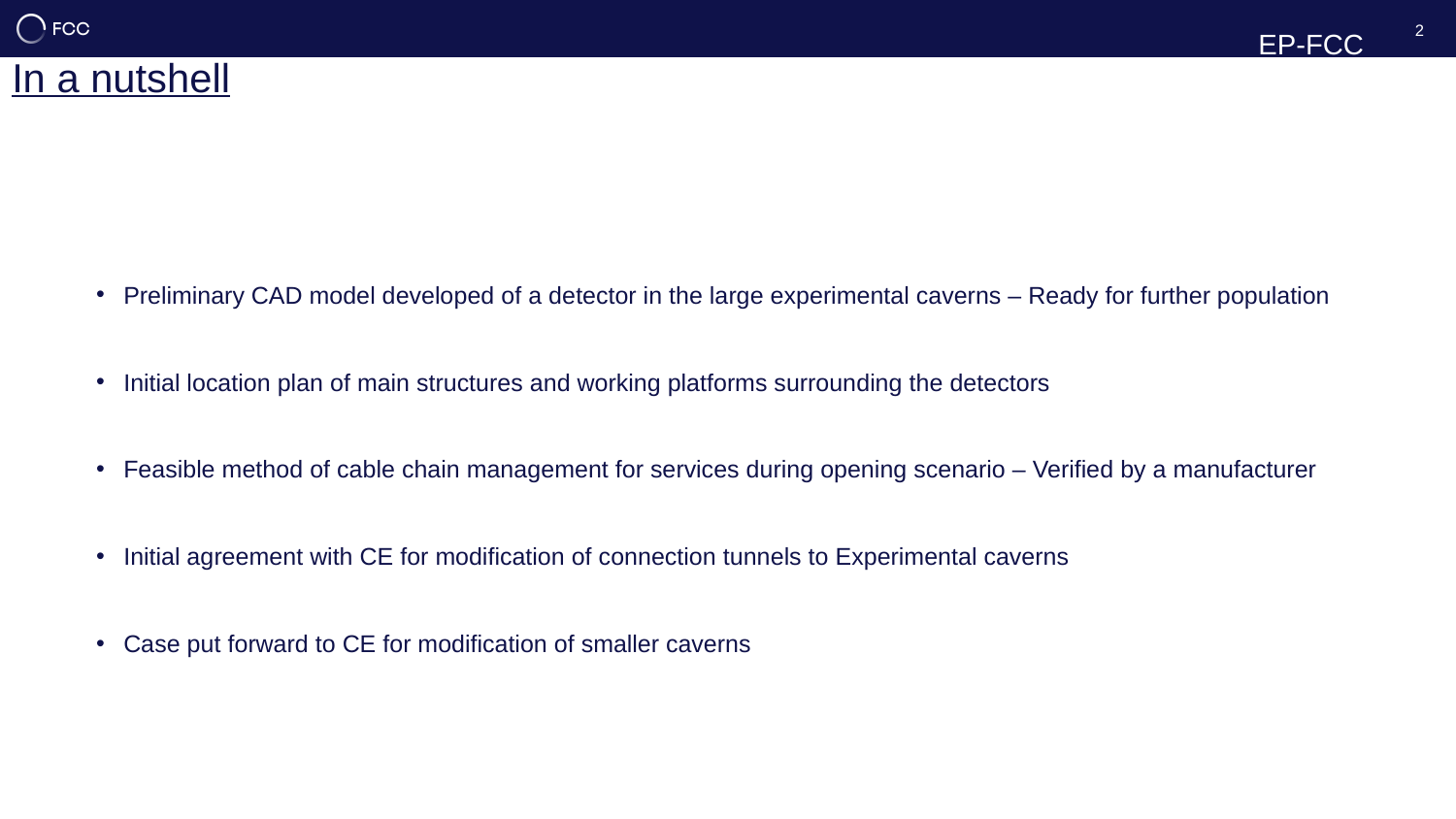

EP-FCC
2
In a nutshell
Preliminary CAD model developed of a detector in the large experimental caverns – Ready for further population
Initial location plan of main structures and working platforms surrounding the detectors
Feasible method of cable chain management for services during opening scenario – Verified by a manufacturer
Initial agreement with CE for modification of connection tunnels to Experimental caverns
Case put forward to CE for modification of smaller caverns